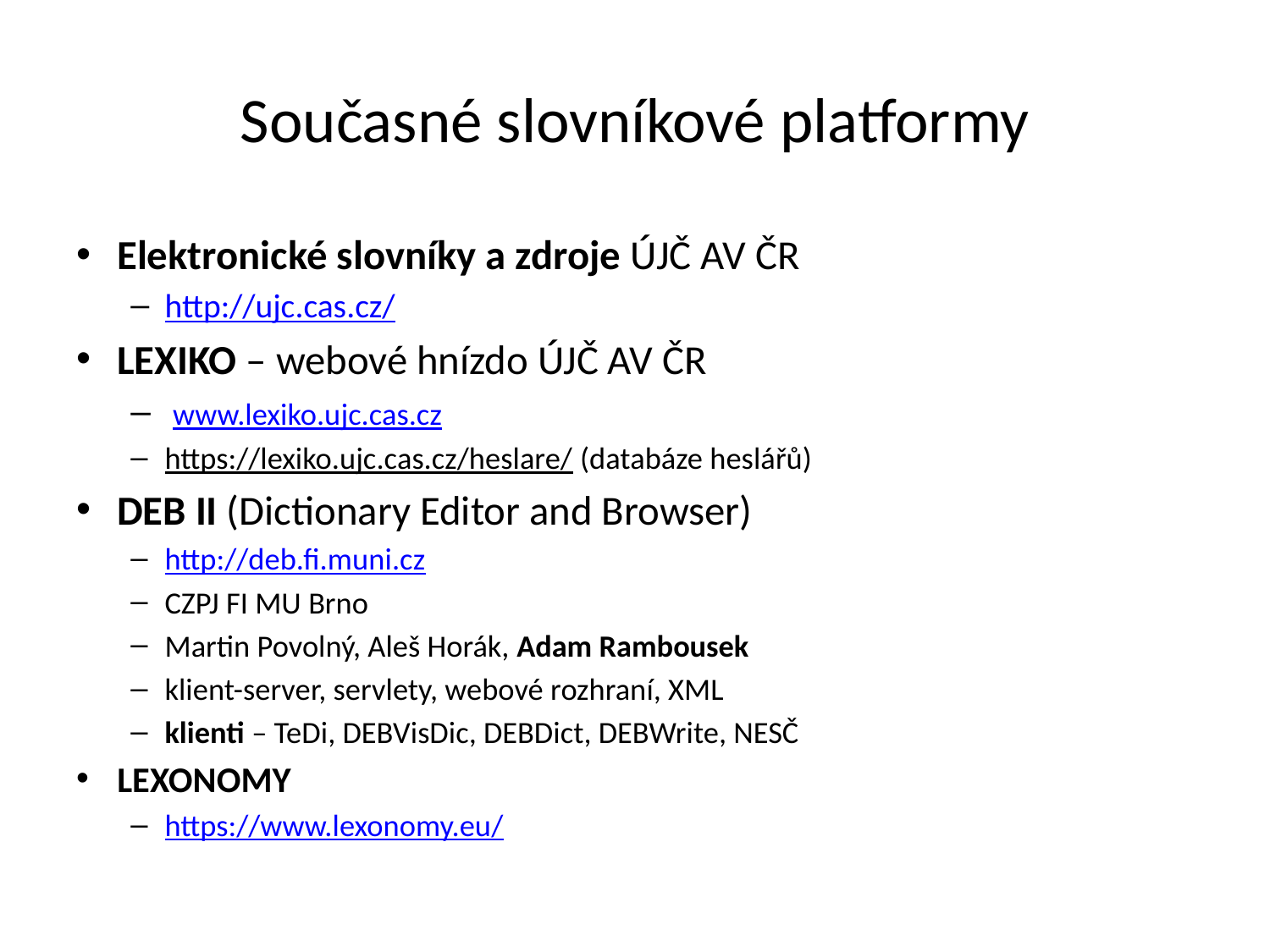

# Současné slovníkové platformy
Elektronické slovníky a zdroje ÚJČ AV ČR
http://ujc.cas.cz/
LEXIKO – webové hnízdo ÚJČ AV ČR
 www.lexiko.ujc.cas.cz
https://lexiko.ujc.cas.cz/heslare/ (databáze heslářů)
DEB II (Dictionary Editor and Browser)
http://deb.fi.muni.cz
CZPJ FI MU Brno
Martin Povolný, Aleš Horák, Adam Rambousek
klient-server, servlety, webové rozhraní, XML
klienti – TeDi, DEBVisDic, DEBDict, DEBWrite, NESČ
LEXONOMY
https://www.lexonomy.eu/